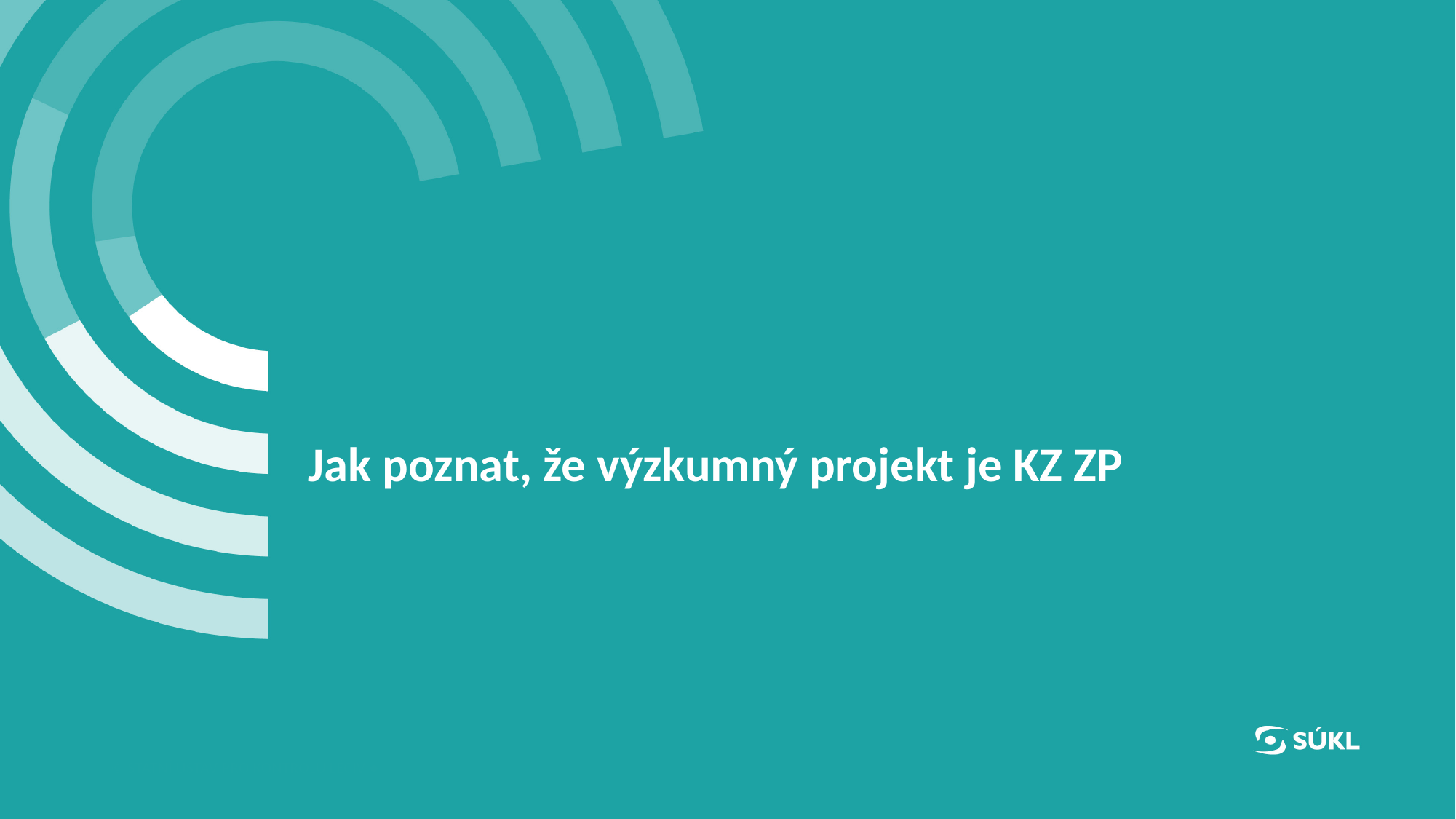

# Jak poznat, že výzkumný projekt je KZ ZP